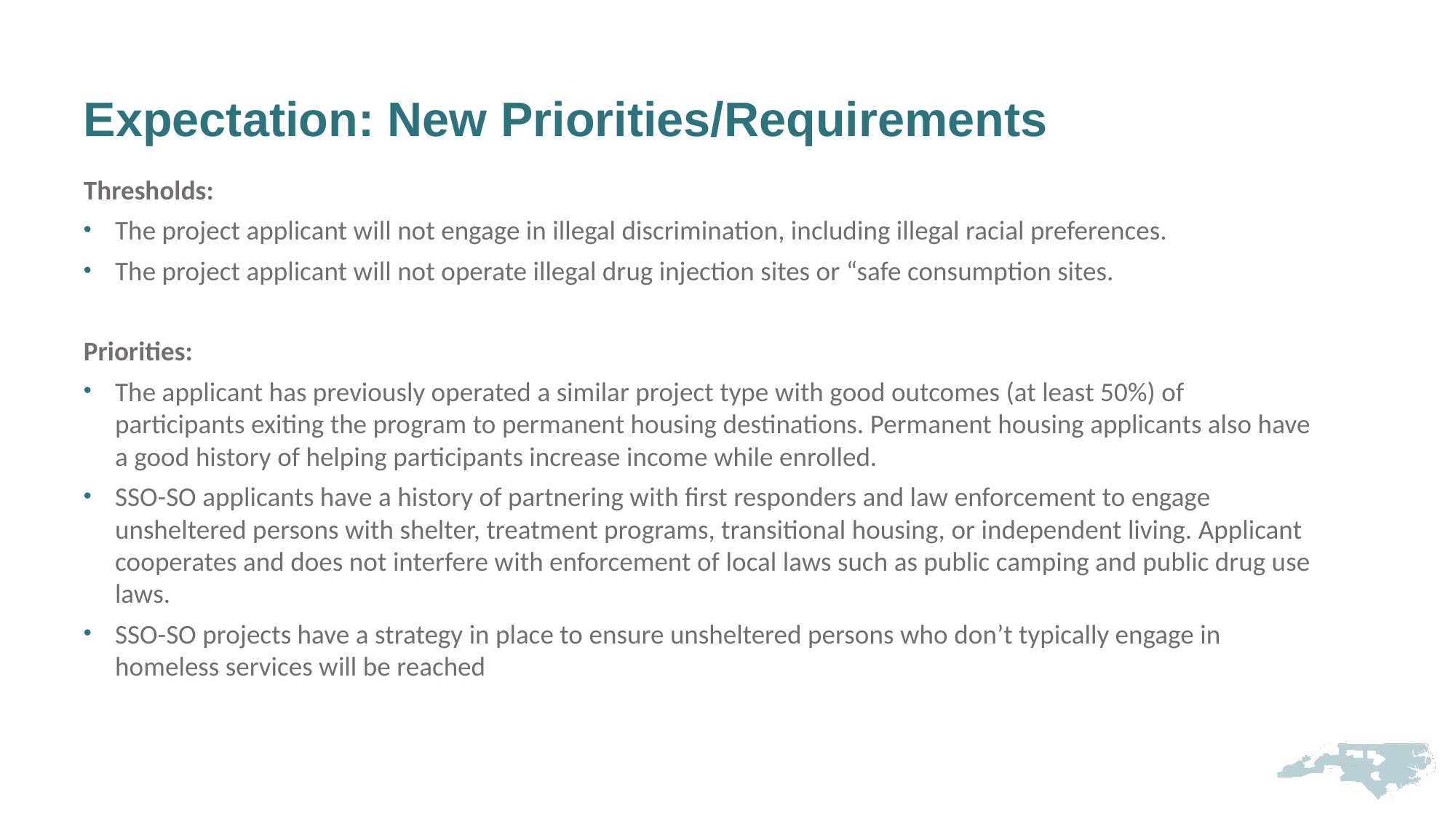

# Expectation: New Priorities/Requirements
Thresholds:
The project applicant will not engage in illegal discrimination, including illegal racial preferences.
The project applicant will not operate illegal drug injection sites or “safe consumption sites.

Priorities:
The applicant has previously operated a similar project type with good outcomes (at least 50%) of participants exiting the program to permanent housing destinations. Permanent housing applicants also have a good history of helping participants increase income while enrolled.
SSO-SO applicants have a history of partnering with first responders and law enforcement to engage unsheltered persons with shelter, treatment programs, transitional housing, or independent living. Applicant cooperates and does not interfere with enforcement of local laws such as public camping and public drug use laws.
SSO-SO projects have a strategy in place to ensure unsheltered persons who don’t typically engage in homeless services will be reached